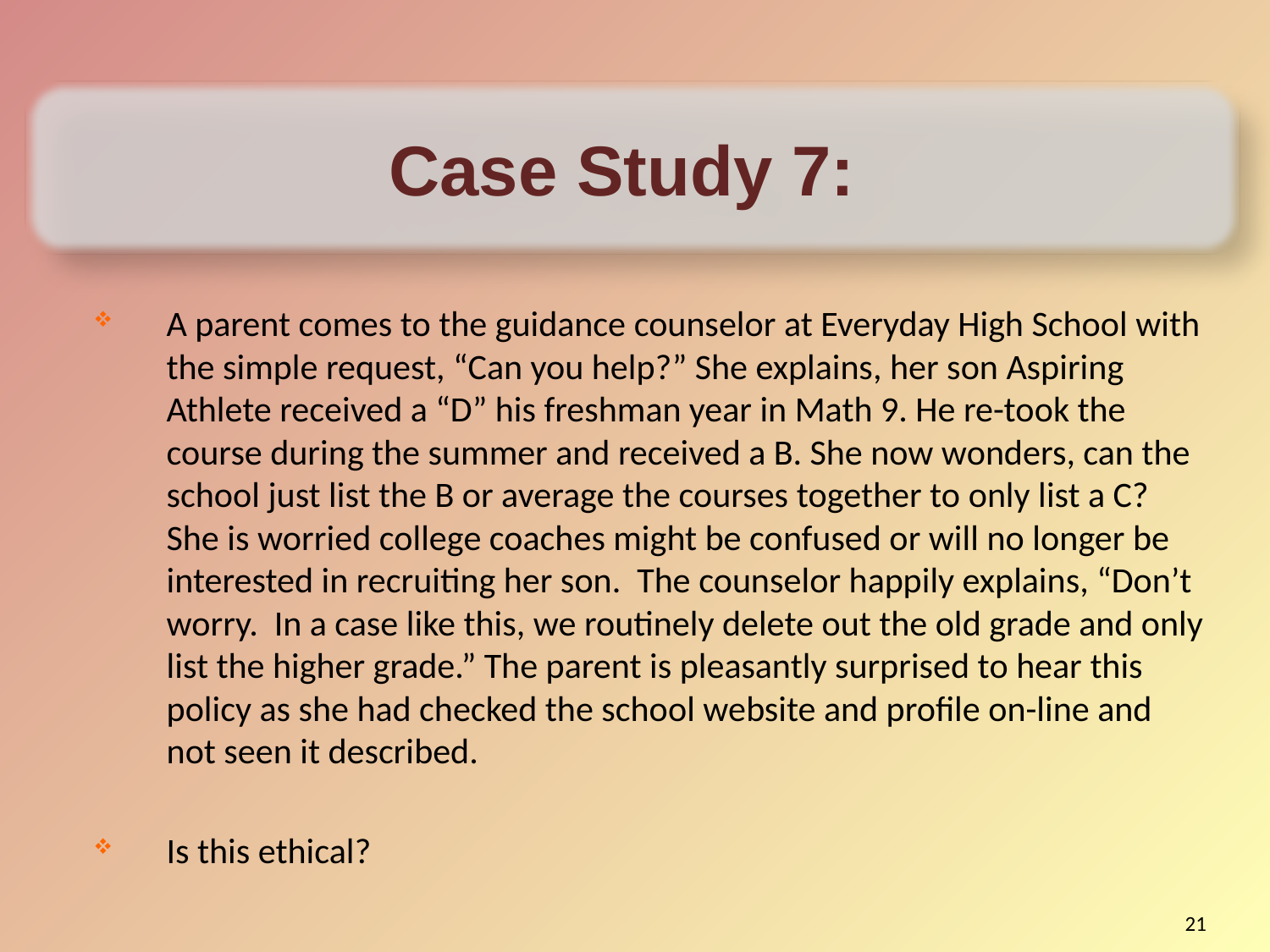

Case Study 7:
A parent comes to the guidance counselor at Everyday High School with the simple request, “Can you help?” She explains, her son Aspiring Athlete received a “D” his freshman year in Math 9. He re-took the course during the summer and received a B. She now wonders, can the school just list the B or average the courses together to only list a C? She is worried college coaches might be confused or will no longer be interested in recruiting her son.  The counselor happily explains, “Don’t worry.  In a case like this, we routinely delete out the old grade and only list the higher grade.” The parent is pleasantly surprised to hear this policy as she had checked the school website and profile on-line and not seen it described.

Is this ethical?

21